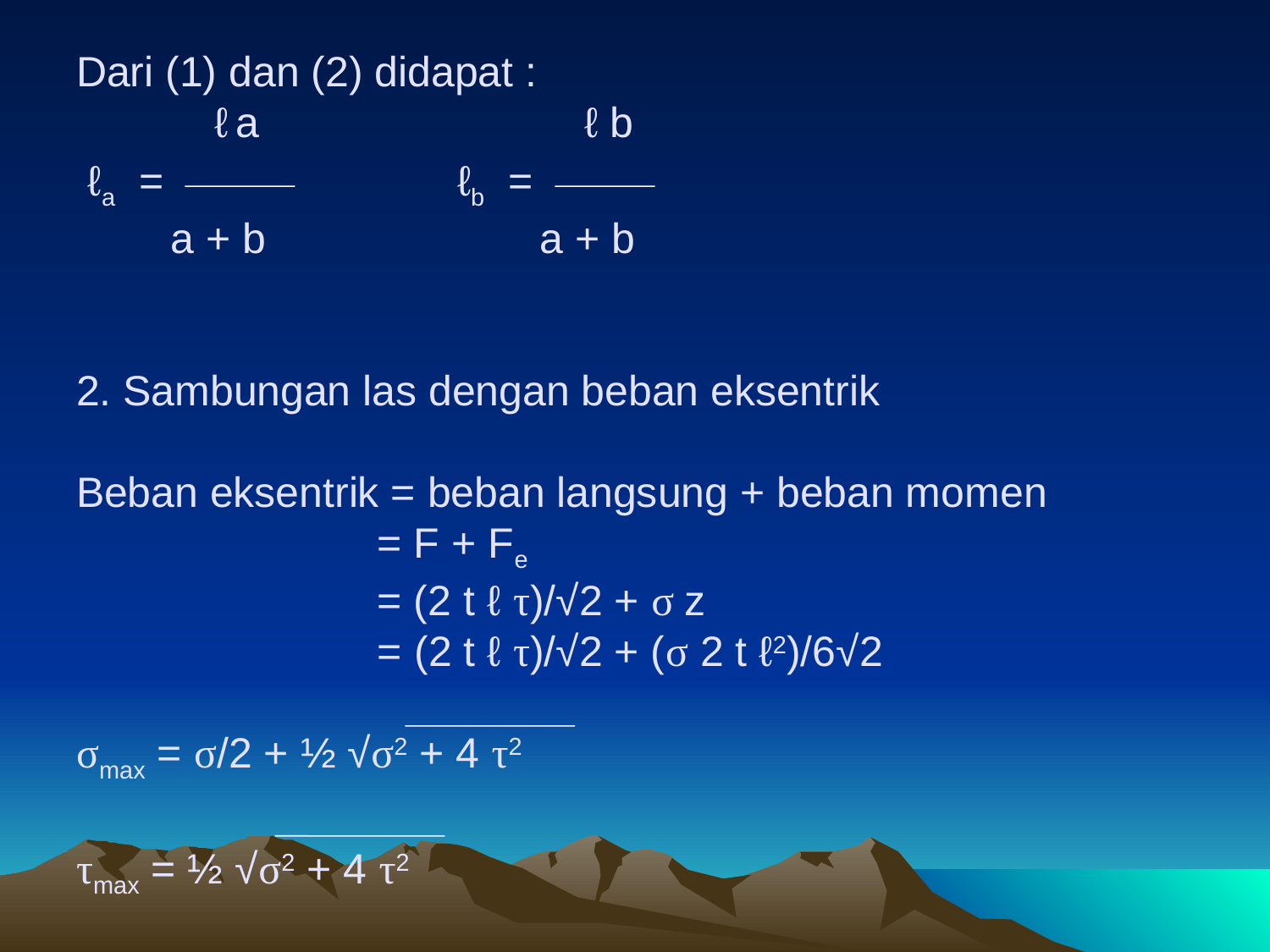

# Dari (1) dan (2) didapat : ℓ a 			ℓ b ℓa  = 			ℓb  = a + b 		       a + b 2. Sambungan las dengan beban eksentrik Beban eksentrik = beban langsung + beban momen = F + Fe = (2 t ℓ τ)/√2 + σ z = (2 t ℓ τ)/√2 + (σ 2 t ℓ2)/6√2 σmax = σ/2 + ½ √σ2 + 4 τ2 τmax = ½ √σ2 + 4 τ2